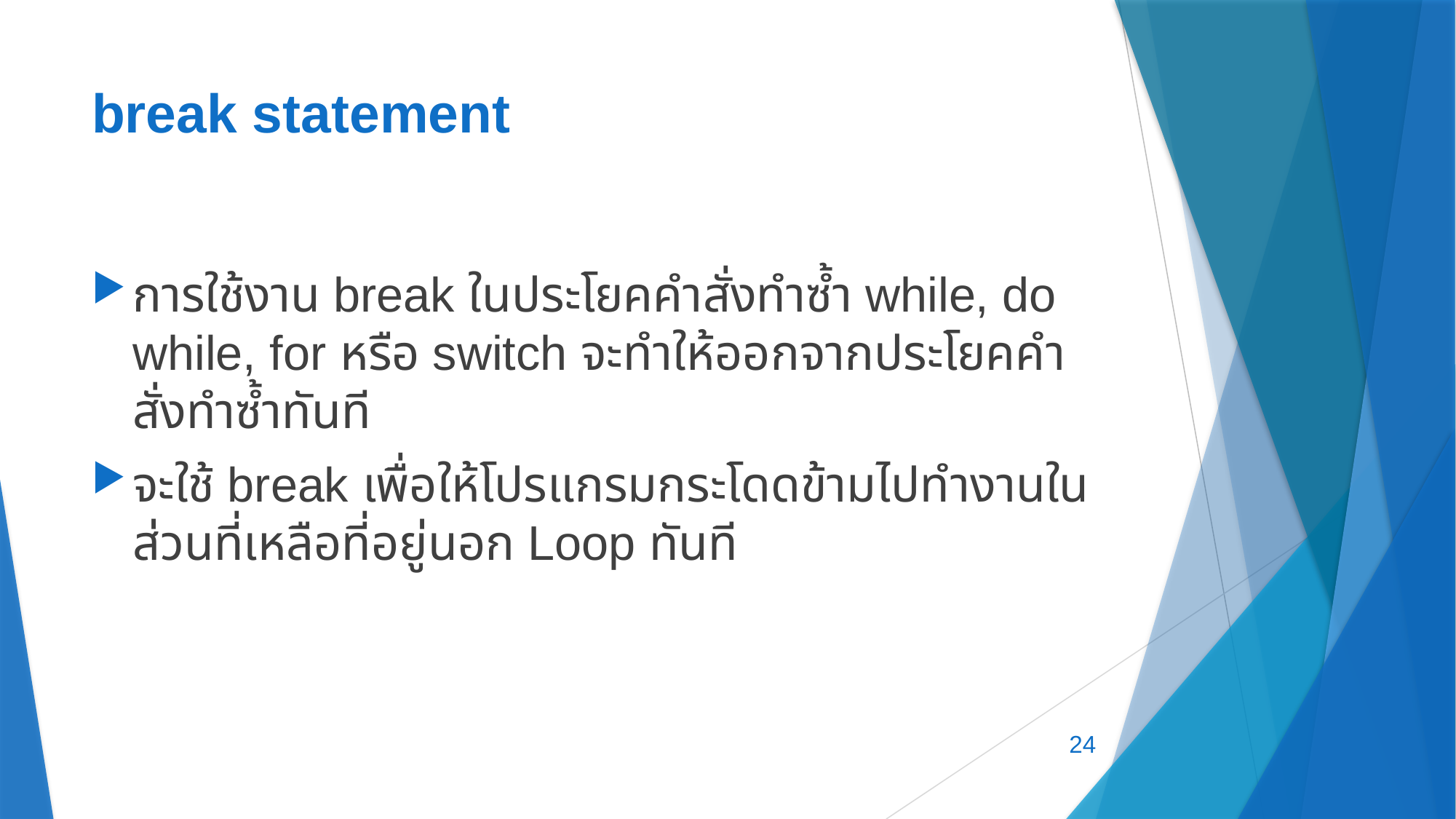

# break statement
การใช้งาน break ในประโยคคำสั่งทำซ้ำ while, do while, for หรือ switch จะทำให้ออกจากประโยคคำสั่งทำซ้ำทันที
จะใช้ break เพื่อให้โปรแกรมกระโดดข้ามไปทำงานในส่วนที่เหลือที่อยู่นอก Loop ทันที

24